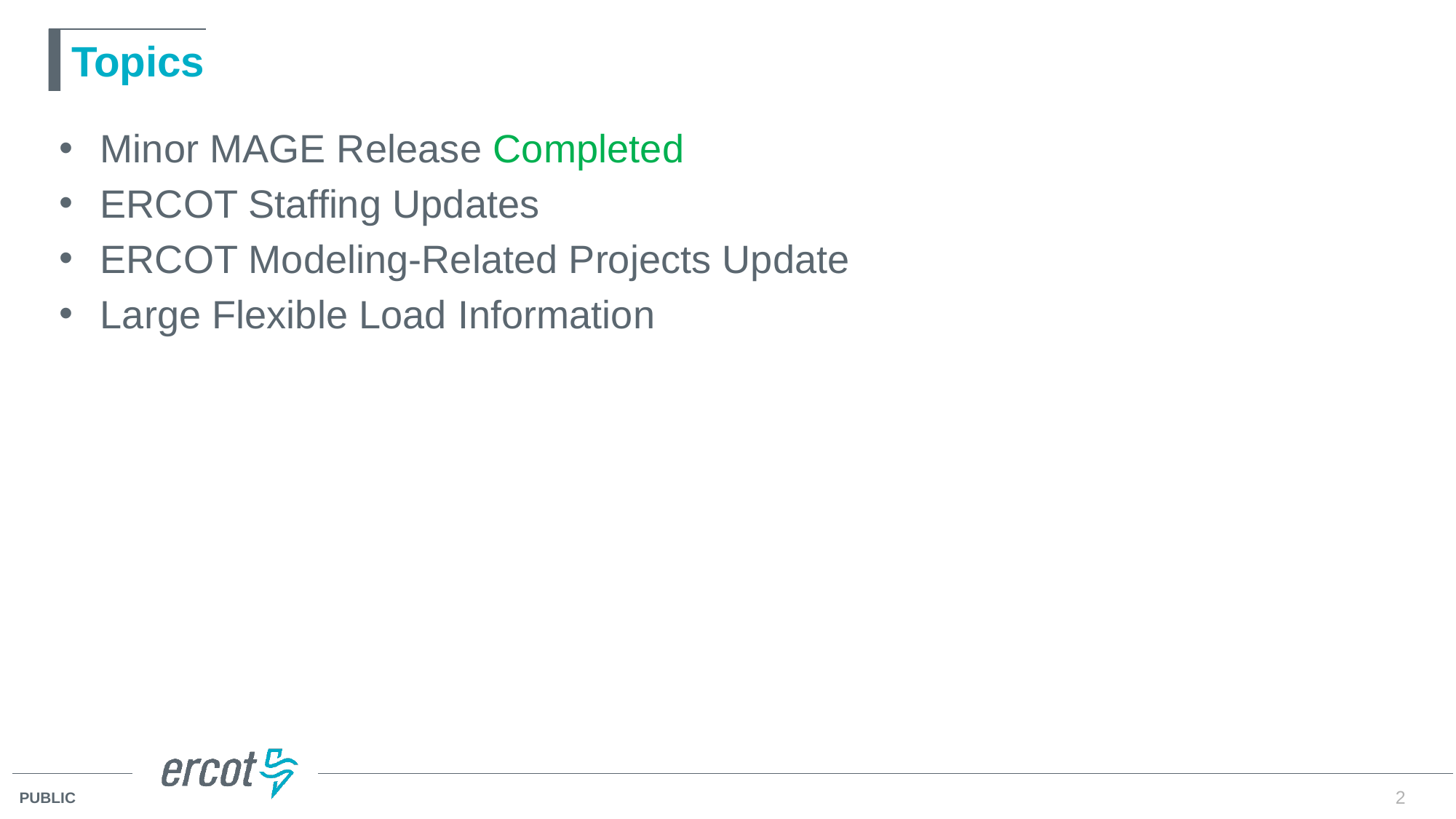

# Topics
Minor MAGE Release Completed
ERCOT Staffing Updates
ERCOT Modeling-Related Projects Update
Large Flexible Load Information
2